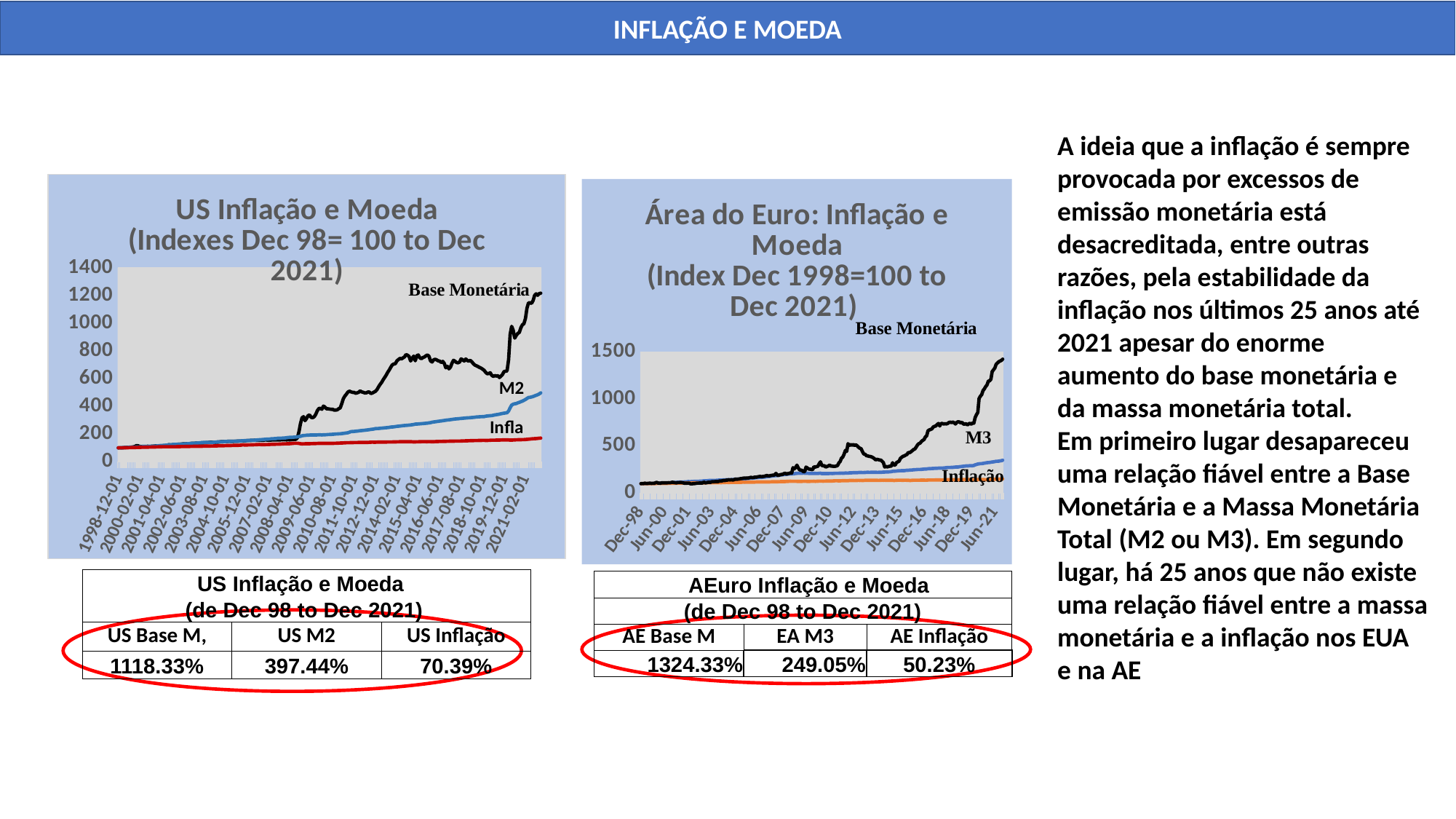

INFLAÇÃO E MOEDA
A ideia que a inflação é sempre provocada por excessos de emissão monetária está desacreditada, entre outras razões, pela estabilidade da inflação nos últimos 25 anos até 2021 apesar do enorme aumento do base monetária e da massa monetária total.
Em primeiro lugar desapareceu uma relação fiável entre a Base Monetária e a Massa Monetária Total (M2 ou M3). Em segundo lugar, há 25 anos que não existe uma relação fiável entre a massa monetária e a inflação nos EUA e na AE

### Chart: US Inflação e Moeda
(Indexes Dec 98= 100 to Dec 2021)

| Category | US MB | US M2 | US Inflation |
|---|---|---|---|
| 36130 | 100.0 | 100.0 | 100.0 |
| 36161 | 100.28495440729483 | 100.6261569048653 | 100.18248175182481 |
| 36192 | 100.0 | 101.14490733334858 | 100.18248175182481 |
| 36220 | 100.8738601823708 | 101.29801869329738 | 100.2433090024331 |
| 36251 | 101.67173252279633 | 101.95388377248109 | 100.91240875912408 |
| 36281 | 102.69756838905774 | 102.51605384035285 | 100.97323600973233 |
| 36312 | 103.3434650455927 | 103.01423707123107 | 100.97323600973233 |
| 36342 | 104.25531914893615 | 103.64039397609635 | 101.39902676399024 |
| 36373 | 104.74924012158053 | 104.0334559747709 | 101.64233576642332 |
| 36404 | 105.77507598784193 | 104.39909504330537 | 102.06812652068123 |
| 36434 | 107.27583586626139 | 104.94298315775039 | 102.25060827250604 |
| 36465 | 110.7142857142857 | 105.37717955163507 | 102.43309002433087 |
| 36495 | 116.35638297872339 | 106.00562170067869 | 102.67639902676396 |
| 36526 | 114.34270516717324 | 106.65006055897068 | 102.98053527980534 |
| 36557 | 109.80243161094224 | 106.95171279051165 | 103.40632603406323 |
| 36586 | 109.63145896656533 | 107.65328275326216 | 104.01459854014595 |
| 36617 | 109.91641337386017 | 108.93301949313283 | 103.95377128953768 |
| 36647 | 110.29635258358661 | 108.6542197033753 | 104.1362530413625 |
| 36678 | 110.56231003039511 | 109.06099316711989 | 104.74452554744522 |
| 36708 | 110.9802431610942 | 109.46319614250781 | 105.0486618004866 |
| 36739 | 110.82826747720361 | 110.1053497566215 | 105.0486618004866 |
| 36770 | 110.9042553191489 | 110.92118192828903 | 105.59610705596106 |
| 36800 | 111.18920972644372 | 111.28453575264516 | 105.7785888077859 |
| 36831 | 112.13905775075982 | 111.53362736808427 | 105.9610705596107 |
| 36861 | 113.6588145896656 | 112.5528462716241 | 106.20437956204378 |
| 36892 | 113.73480243161087 | 113.7091798258644 | 106.81265206812651 |
| 36923 | 113.20288753799386 | 114.58442834616879 | 107.05596107055962 |
| 36951 | 113.81079027355617 | 115.90529948124956 | 107.11678832116789 |
| 36982 | 114.30471124620055 | 117.36785575538745 | 107.29927007299271 |
| 37012 | 115.1025835866261 | 117.29929843003724 | 107.84671532846716 |
| 37043 | 115.7104863221884 | 118.22025183390843 | 108.09002433090022 |
| 37073 | 117.02127659574464 | 118.90582508741056 | 107.90754257907543 |
| 37104 | 118.23708206686926 | 119.68052286386799 | 107.90754257907543 |
| 37135 | 122.94832826747717 | 122.21942914600423 | 108.33333333333331 |
| 37165 | 120.6686930091185 | 121.95891130967343 | 108.02919708029195 |
| 37196 | 121.48556231003036 | 122.95527777142986 | 107.96836982968368 |
| 37226 | 123.63221884498476 | 124.16874243012866 | 107.90754257907541 |
| 37257 | 124.20212765957444 | 124.6349322425101 | 108.09002433090022 |
| 37288 | 124.35410334346503 | 125.30679403094221 | 108.27250608272504 |
| 37316 | 125.1899696048632 | 125.57873808816471 | 108.57664233576641 |
| 37347 | 126.02583586626137 | 125.58559382069973 | 109.06326034063258 |
| 37377 | 127.01367781155011 | 126.1820425512466 | 109.18491484184912 |
| 37408 | 128.03951367781153 | 126.75335359583173 | 109.24574209245738 |
| 37438 | 129.04635258358658 | 127.72686761580475 | 109.48905109489046 |
| 37469 | 129.1413373860182 | 128.6958111474211 | 109.79318734793182 |
| 37500 | 129.25531914893614 | 129.25341072693615 | 109.97566909975664 |
| 37530 | 129.54027355623097 | 130.27262963047602 | 110.21897810218971 |
| 37561 | 130.79407294832825 | 131.41753696382457 | 110.40145985401452 |
| 37591 | 132.82674772036472 | 131.90429397381112 | 110.58394160583936 |
| 37622 | 132.84574468085106 | 132.64699833177178 | 111.07055961070553 |
| 37653 | 133.16869300911853 | 133.474256724331 | 111.67883211678824 |
| 37681 | 133.98556231003036 | 133.94958751342583 | 111.86131386861305 |
| 37712 | 134.80243161094222 | 134.80198359194682 | 111.43552311435514 |
| 37742 | 135.58130699088142 | 136.18227107566446 | 111.25304136253033 |
| 37773 | 135.82826747720358 | 137.0209556891154 | 111.37469586374688 |
| 37803 | 136.32218844984797 | 138.0881647204004 | 111.73965936739651 |
| 37834 | 136.9490881458966 | 139.41589158801622 | 112.22627737226269 |
| 37865 | 136.98708206686925 | 138.7760232180809 | 112.59124087591232 |
| 37895 | 137.68996960486317 | 138.56806599785193 | 112.46958637469578 |
| 37926 | 138.79179331306986 | 138.68689869512565 | 112.53041362530405 |
| 37956 | 140.46352583586622 | 138.64576429991553 | 112.83454987834541 |
| 37987 | 139.89361702127655 | 138.8400100550745 | 113.3211678832116 |
| 38018 | 139.684650455927 | 139.7266847962706 | 113.56447688564467 |
| 38047 | 139.96960486322183 | 140.54251696793813 | 113.80778588807776 |
| 38078 | 140.80547112462 | 141.48175232523604 | 113.99026763990257 |
| 38108 | 141.52735562310022 | 143.2368198542015 | 114.47688564476873 |
| 38139 | 142.6101823708206 | 143.28938047030334 | 114.90267639902665 |
| 38169 | 143.8639817629179 | 143.602458922736 | 115.02433090024319 |
| 38200 | 143.84498480243155 | 144.19890765328284 | 115.08515815085147 |
| 38231 | 144.79483282674767 | 144.99188738316698 | 115.45012165450112 |
| 38261 | 145.11778115501514 | 145.63632624145902 | 116.05839416058383 |
| 38292 | 146.37158054711242 | 146.24191594871925 | 116.60583941605826 |
| 38322 | 147.4734042553191 | 146.66468612171224 | 116.60583941605826 |
| 38353 | 147.26443768996955 | 146.80637126076934 | 116.54501216544999 |
| 38384 | 146.82750759878414 | 146.99833177174992 | 117.03163017031616 |
| 38412 | 146.94148936170205 | 147.20400374780056 | 117.45742092457405 |
| 38443 | 147.3214285714285 | 147.52850842112488 | 117.82238442822367 |
| 38473 | 147.49240121580542 | 147.92614090815616 | 117.7615571776154 |
| 38504 | 148.30927051671725 | 148.66656002193847 | 117.82238442822366 |
| 38534 | 148.72720364741633 | 149.38869718229407 | 118.55231143552294 |
| 38565 | 148.6892097264437 | 150.13597202861138 | 119.2822384428222 |
| 38596 | 149.67705167173244 | 150.9175255376038 | 120.92457420924556 |
| 38626 | 149.5440729483282 | 151.69679380241791 | 121.10705596107037 |
| 38657 | 150.7408814589665 | 152.07157384766575 | 120.49878345498766 |
| 38687 | 152.56458966565344 | 152.68173404328263 | 120.49878345498766 |
| 38718 | 152.773556231003 | 153.650677574899 | 121.22871046228695 |
| 38749 | 152.90653495440725 | 154.2059919102357 | 121.28953771289522 |
| 38777 | 153.894376899696 | 154.53506707191673 | 121.47201946472003 |
| 38808 | 153.7234042553191 | 155.38746315043772 | 122.08029197080276 |
| 38838 | 154.36930091185405 | 155.5405745103865 | 122.44525547445241 |
| 38869 | 154.33130699088142 | 156.4112525423342 | 122.74939172749377 |
| 38899 | 154.1603343465045 | 157.35734363216716 | 123.41849148418477 |
| 38930 | 153.8183890577507 | 158.061198839096 | 123.96593673965923 |
| 38961 | 153.95136778115497 | 158.68050001142626 | 123.3576642335765 |
| 38991 | 153.83738601823703 | 159.80255490299143 | 122.81021897810204 |
| 39022 | 155.16717325227958 | 160.59781987705392 | 122.87104622871031 |
| 39052 | 157.04787234042547 | 161.58276011791867 | 123.54014598540131 |
| 39083 | 156.34498480243155 | 162.44658241733134 | 123.7451338199512 |
| 39114 | 155.7750759878419 | 162.80993624168747 | 124.22506082725047 |
| 39142 | 155.94604863221878 | 163.58006352978822 | 124.87104622871033 |
| 39173 | 156.34498480243155 | 165.2345803149067 | 125.24574209245728 |
| 39203 | 156.85790273556228 | 165.54994401151768 | 125.76338199513367 |
| 39234 | 157.1428571428571 | 166.3086450787267 | 126.0547445255473 |
| 39264 | 157.46580547112458 | 167.00107406476386 | 126.27919708029182 |
| 39295 | 157.59878419452883 | 168.74700061701597 | 126.31812652068113 |
| 39326 | 157.18085106382975 | 169.16520030165228 | 126.85340632603393 |
| 39356 | 157.48480243161092 | 169.47599350990657 | 127.24452554744512 |
| 39387 | 158.491641337386 | 170.04501931031334 | 128.2445255474451 |
| 39417 | 159.04255319148936 | 170.73287780799382 | 128.61618004866165 |
| 39448 | 157.78875379939208 | 171.50300509609454 | 129.05961070559596 |
| 39479 | 157.57978723404253 | 173.4386069151489 | 129.3716545012164 |
| 39508 | 158.2446808510638 | 174.9422975844969 | 129.83454987834534 |
| 39539 | 157.71276595744678 | 175.92266733700498 | 130.13503649635018 |
| 39569 | 158.56762917933128 | 176.19918188258418 | 130.90510948905091 |
| 39600 | 159.612462006079 | 176.59909961379378 | 132.27676399026745 |
| 39630 | 160.9042553191489 | 177.65945291254377 | 133.22141119221394 |
| 39661 | 161.01823708206683 | 178.00223953929483 | 133.02311435523097 |
| 39692 | 172.81534954407292 | 179.59962521995482 | 133.13686131386845 |
| 39722 | 215.8814589665653 | 182.06997417674083 | 131.99209245742077 |
| 39753 | 273.99316109422483 | 183.22859297515942 | 129.65510948905094 |
| 39783 | 316.56534954407283 | 187.25519321739532 | 128.58759124087575 |
| 39814 | 325.2279635258358 | 189.11081149020777 | 128.91301703163 |
| 39845 | 296.67553191489355 | 189.7781027902832 | 129.38260340632587 |
| 39873 | 312.93693009118533 | 191.28407870380954 | 129.25486618004848 |
| 39904 | 333.05471124620055 | 191.3594917616948 | 129.38503649635018 |
| 39934 | 337.2150455927051 | 192.67807765259724 | 129.57542579075405 |
| 39965 | 319.8518237082066 | 192.89517584953958 | 130.6508515815083 |
| 39995 | 317.93313069908805 | 193.00715281427827 | 130.611922141119 |
| 40026 | 324.9999999999999 | 192.99801183756492 | 131.04927007299247 |
| 40057 | 342.17325227963516 | 192.9797298841382 | 131.30231143552288 |
| 40087 | 367.83814589665644 | 193.5944605681118 | 131.6964720194645 |
| 40118 | 384.6124620060789 | 194.2823190657923 | 132.13746958637446 |
| 40148 | 384.91641337386 | 194.1634863685186 | 132.2062043795618 |
| 40179 | 378.9893617021275 | 193.29737882492756 | 132.29197080291945 |
| 40210 | 401.8237082066867 | 194.43314518156276 | 132.16605839416033 |
| 40238 | 395.060790273556 | 194.36458785621255 | 132.20985401459828 |
| 40269 | 382.67477203647394 | 195.0638725747847 | 132.2402676399024 |
| 40299 | 382.2758358662612 | 196.3184716286937 | 132.17153284671508 |
| 40330 | 380.39513677811533 | 196.75266802257838 | 132.11618004866156 |
| 40360 | 378.8563829787232 | 196.97433670787737 | 132.36313868613112 |
| 40391 | 378.7424012158053 | 198.12381452958266 | 132.55656934306546 |
| 40422 | 372.56838905775055 | 198.83224022486823 | 132.77068126520658 |
| 40452 | 372.66337386018216 | 199.95429511643337 | 133.23296836982945 |
| 40483 | 374.8290273556229 | 200.42734066134986 | 133.57055961070535 |
| 40513 | 383.16869300911833 | 201.15176306588378 | 134.10705596107033 |
| 40544 | 389.0387537993919 | 201.6316643433353 | 134.54197080291948 |
| 40575 | 420.13677811550133 | 203.0896501291165 | 134.9744525547443 |
| 40603 | 455.03419452887516 | 204.37852784570055 | 135.67274939172725 |
| 40634 | 474.2781155015195 | 205.78395301537992 | 136.30961070559584 |
| 40664 | 487.68996960486294 | 207.3973354052883 | 136.74330900243285 |
| 40695 | 503.1344984802428 | 209.12955049247034 | 136.74330900243285 |
| 40725 | 510.03039513677777 | 212.91620009598049 | 137.10158150851555 |
| 40756 | 504.88221884498444 | 217.29472794168078 | 137.53406326034033 |
| 40787 | 501.08282674772 | 217.77691446331065 | 137.83272506082696 |
| 40817 | 501.1018237082063 | 218.54932699558972 | 137.9257907542576 |
| 40848 | 494.94680851063794 | 219.70794579400837 | 138.18065693430628 |
| 40878 | 497.64437689969566 | 220.79800726707674 | 138.21350364963473 |
| 40909 | 501.671732522796 | 222.48223222651367 | 138.59002433089995 |
| 40940 | 511.8541033434647 | 223.80538860577278 | 138.88625304136224 |
| 40969 | 504.40729483282644 | 224.8954500788412 | 139.17700729926977 |
| 41000 | 501.4817629179328 | 226.10205900500495 | 139.4081508515812 |
| 41030 | 497.05547112461977 | 227.12356315272314 | 139.119829683698 |
| 41061 | 497.4924012158052 | 228.57697845014764 | 139.00486618004837 |
| 41091 | 503.00151975683866 | 229.8841381201584 | 139.04501216544983 |
| 41122 | 503.552431610942 | 231.25299938298434 | 139.8527980535277 |
| 41153 | 492.9521276595742 | 233.0354898420899 | 140.52007299270042 |
| 41183 | 496.1626139817626 | 234.48433465115772 | 140.89902676398998 |
| 41214 | 502.8115501519754 | 235.9331794602256 | 140.6624087591238 |
| 41244 | 508.3396656534951 | 238.9405607989216 | 140.64537712895347 |
| 41275 | 520.8396656534951 | 239.51872757604178 | 140.92396593673934 |
| 41306 | 540.5205167173249 | 239.7906716332643 | 141.6891727493914 |
| 41334 | 557.5607902735559 | 241.305788523504 | 141.29075425790722 |
| 41365 | 572.1314589665649 | 242.09191252085316 | 140.99574209245708 |
| 41395 | 592.1162613981758 | 243.00143970383266 | 141.05413625304104 |
| 41426 | 608.1876899696043 | 244.20119289746142 | 141.3899026763987 |
| 41456 | 625.1709726443763 | 245.2615461962114 | 141.66666666666634 |
| 41487 | 645.6876899696043 | 246.50700427340695 | 142.0048661800483 |
| 41518 | 662.4050151975678 | 247.68847551360898 | 142.05839416058362 |
| 41548 | 681.8958966565343 | 250.2822276560254 | 142.13442822384397 |
| 41579 | 699.9620060790268 | 250.40334559747745 | 142.3965936739656 |
| 41609 | 706.2120060790268 | 251.91617724353884 | 142.77311435523083 |
| 41640 | 708.3016717325222 | 253.20276971594453 | 143.1192214111919 |
| 41671 | 728.2294832826742 | 255.32119106926615 | 143.2767639902673 |
| 41699 | 738.2028875379933 | 256.1941543453922 | 143.5693430656931 |
| 41730 | 746.7135258358657 | 257.38933705066427 | 143.83698296836948 |
| 41760 | 743.0661094224918 | 258.9090244292607 | 144.1107055961067 |
| 41791 | 750.1329787234037 | 260.0699284718576 | 144.3010948905106 |
| 41821 | 757.8077507598778 | 261.3725176535117 | 144.46350364963467 |
| 41852 | 774.1261398176285 | 262.0375237094088 | 144.44038929440353 |
| 41883 | 769.2249240121574 | 262.80765099750954 | 144.45072992700693 |
| 41913 | 760.1633738601818 | 264.2222171439023 | 144.42214111922104 |
| 41944 | 727.6595744680845 | 265.0471902922832 | 144.15024330900206 |
| 41974 | 747.4354103343459 | 266.85938892570715 | 143.7055961070556 |
| 42005 | 763.1268996960479 | 268.4567746063671 | 142.79014598540113 |
| 42036 | 729.578267477203 | 271.3773166662863 | 143.15206812652033 |
| 42064 | 765.6914893617014 | 271.7566671998907 | 143.53771289537676 |
| 42095 | 771.1626139817622 | 272.65476816197855 | 143.68734793187312 |
| 42125 | 750.2659574468079 | 273.3471971480157 | 144.16119221411157 |
| 42156 | 744.6048632218839 | 274.37784227244725 | 144.56021897810183 |
| 42186 | 752.5075987841939 | 275.5067528965474 | 144.789537712895 |
| 42217 | 756.8389057750753 | 276.61966681139927 | 144.78892944038893 |
| 42248 | 765.2925531914887 | 277.85369866770316 | 144.46350364963467 |
| 42278 | 771.3715805471116 | 278.7198062112942 | 144.60644768856412 |
| 42309 | 761.1512158054703 | 280.6485522978135 | 144.7791970802916 |
| 42339 | 728.6854103343456 | 282.0973971068814 | 144.6234793187344 |
| 42370 | 720.4977203647408 | 285.10477844557744 | 144.5571776155714 |
| 42401 | 735.6572948328259 | 286.9558262300332 | 144.36496350364925 |
| 42430 | 740.5775075987833 | 288.4229529925278 | 144.8175182481748 |
| 42461 | 735.7332826747712 | 290.2602893119136 | 145.3722627737222 |
| 42491 | 728.8183890577499 | 291.786832423045 | 145.71593673965896 |
| 42522 | 726.7287234042544 | 293.3202312667114 | 146.12043795620397 |
| 42552 | 716.6603343465036 | 294.65938435521895 | 146.04683698296796 |
| 42583 | 725.0569908814581 | 296.4761534769996 | 146.31690997566866 |
| 42614 | 709.7074468085098 | 297.8313032747555 | 146.70072992700688 |
| 42644 | 678.5904255319141 | 299.49496103658737 | 147.04440389294362 |
| 42675 | 689.551671732522 | 301.19975319362936 | 147.2177615571772 |
| 42705 | 670.8966565349535 | 302.11613610914384 | 147.5894160583937 |
| 42736 | 683.0357142857134 | 303.8300692428992 | 148.18734793187303 |
| 42767 | 711.7021276595736 | 305.4434516328075 | 148.34063260340588 |
| 42795 | 732.5797872340418 | 307.0271258483975 | 148.2761557177611 |
| 42826 | 726.0068389057743 | 308.35256747183496 | 148.58515815085113 |
| 42856 | 717.0212765957439 | 309.5134715144319 | 148.46046228710418 |
| 42887 | 714.8176291793305 | 310.1373431751188 | 148.5510948905105 |
| 42917 | 721.0106382978717 | 311.43536186841624 | 148.58880778588764 |
| 42948 | 742.7811550151969 | 312.55513151580305 | 149.15145985401415 |
| 42979 | 736.0372340425525 | 313.50579309399274 | 149.97019464720148 |
| 43009 | 727.5645896656529 | 314.7169725085132 | 150.03467153284626 |
| 43040 | 742.3442249240115 | 315.5030965058623 | 150.4732360097319 |
| 43070 | 731.5729483282669 | 316.7051349436694 | 150.69099756690952 |
| 43101 | 726.5957446808505 | 317.1027674307007 | 151.290145985401 |
| 43132 | 732.3518237082062 | 318.0762814506737 | 151.64233576642292 |
| 43160 | 721.9984802431607 | 319.36515916725773 | 151.77433090024286 |
| 43191 | 708.0357142857139 | 320.0598733974732 | 152.23540145985356 |
| 43221 | 698.1003039513674 | 321.54756735757286 | 152.54622871046183 |
| 43252 | 693.4840425531911 | 322.9118581320421 | 152.7688564476881 |
| 43282 | 687.3670212765953 | 323.5768641879392 | 152.88625304136207 |
| 43313 | 680.9460486322184 | 324.5458077195555 | 153.12347931873433 |
| 43344 | 676.2537993920969 | 325.24509243812764 | 153.39598540145937 |
| 43374 | 668.8639817629175 | 325.4119152631465 | 153.83150851581462 |
| 43405 | 660.3913373860179 | 325.8369706803178 | 153.78467153284623 |
| 43435 | 646.0296352583583 | 328.5541260083646 | 153.584549878345 |
| 43466 | 635.809270516717 | 330.14465595648954 | 153.5529197080287 |
| 43497 | 637.0630699088143 | 331.12731095317594 | 153.87408759124037 |
| 43525 | 642.3822188449845 | 332.19909047281766 | 154.5906326034058 |
| 43556 | 624.3731003039511 | 333.0217783770202 | 155.30778588807732 |
| 43586 | 616.3563829787231 | 335.3024520670039 | 155.33515815085104 |
| 43617 | 622.1124620060787 | 338.01503690669404 | 155.36678832116735 |
| 43647 | 619.357902735562 | 339.6352750291374 | 155.67214111922087 |
| 43678 | 621.4665653495438 | 341.3880573139245 | 155.7895377128948 |
| 43709 | 608.4156534954404 | 343.4744852487493 | 156.041362530413 |
| 43739 | 617.9331306990878 | 346.36760437852837 | 156.56143552311374 |
| 43770 | 629.8632218844982 | 348.600287940767 | 156.92761557177553 |
| 43800 | 650.9308510638296 | 350.3073653419873 | 157.05778588807726 |
| 43831 | 653.9893617021274 | 352.1561278822647 | 157.35218978102134 |
| 43862 | 656.2499999999998 | 353.60497269133253 | 157.43552311435468 |
| 43891 | 737.6709726443767 | 365.9658584519761 | 156.9276155717756 |
| 43922 | 920.3837386018234 | 389.4718800703861 | 155.83454987834497 |
| 43952 | 978.2294832826744 | 408.8987408304582 | 155.6824817518243 |
| 43983 | 950.1899696048629 | 415.45282113393864 | 156.49756690997515 |
| 44013 | 892.9141337386014 | 418.6910121346471 | 157.30170316301653 |
| 44044 | 913.2598784194524 | 420.13757169953664 | 157.85340632603356 |
| 44075 | 927.1086626139813 | 425.27708585662435 | 158.24148418491436 |
| 44105 | 934.0995440729479 | 428.69581114742164 | 158.43187347931823 |
| 44136 | 967.5151975683885 | 433.61137137503204 | 158.71472019464673 |
| 44166 | 989.0957446808507 | 437.5305651408859 | 159.09975669099708 |
| 44197 | 996.960486322188 | 443.3396558422273 | 159.5079075425786 |
| 44228 | 1034.7454407294827 | 449.50295939121156 | 160.07360097323556 |
| 44256 | 1109.232522796352 | 456.95971114513645 | 161.209245742092 |
| 44287 | 1147.8153495440724 | 463.77659452912604 | 162.24270072992653 |
| 44317 | 1147.7773556230998 | 464.8666560021944 | 163.3813868613134 |
| 44348 | 1144.9468085106378 | 467.8329029456804 | 164.81447688564427 |
| 44378 | 1164.5516717325222 | 470.9659727141852 | 165.56204379561996 |
| 44409 | 1202.2606382978718 | 475.61187412875137 | 166.11435523114307 |
| 44440 | 1213.6968085106378 | 479.8464315912163 | 166.79683698296787 |
| 44470 | 1202.6975683890573 | 483.96672684476425 | 168.2420924574204 |
| 44501 | 1214.8176291793309 | 489.6387028954052 | 169.4184914841844 |
| 44531 | 1218.3320668693004 | 497.43595603190283 | 170.3929440389289 |

### Chart: Área do Euro: Inflação e Moeda
(Index Dec 1998=100 to Dec 2021)

| Category | EA M3  | EA Inflation | EA Mbase |
|---|---|---|---|
| 36130 | 100.0 | 100.0 | 100.0 |
| 36161 | 99.81252 | 99.93196353 | 101.5054048 |
| 36192 | 99.45512 | 100.1632875 | 101.3596681 |
| 36220 | 99.72328 | 100.4898626 | 104.8000297 |
| 36251 | 100.53824 | 100.8436522 | 101.559708 |
| 36281 | 101.28293 | 100.9116887 | 102.3659013 |
| 36312 | 101.87777 | 100.9116887 | 104.1994458 |
| 36342 | 102.03843 | 101.0477616 | 104.2797403 |
| 36373 | 101.5387 | 101.1702272 | 103.0999225 |
| 36404 | 101.99881 | 101.2790856 | 103.842298 |
| 36434 | 102.3858 | 101.3335148 | 103.6009505 |
| 36465 | 103.4261 | 101.4695877 | 108.5636577 |
| 36495 | 105.29938 | 101.8233773 | 114.2664197 |
| 36526 | 105.62013 | 101.8641992 | 106.2910465 |
| 36557 | 105.95962 | 102.1907743 | 105.6890702 |
| 36586 | 106.63966 | 102.5581712 | 104.9376442 |
| 36617 | 107.9231 | 102.6670295 | 109.2343252 |
| 36647 | 107.78287 | 102.7894952 | 109.2633333 |
| 36678 | 107.45583 | 103.1432848 | 108.9419234 |
| 36708 | 107.38855 | 103.2385359 | 108.6367581 |
| 36739 | 107.29872 | 103.3201796 | 109.2183127 |
| 36770 | 107.22102 | 103.7692203 | 110.0495691 |
| 36800 | 107.44034 | 103.8236495 | 109.5230139 |
| 36831 | 108.06045 | 104.0413662 | 111.8710462 |
| 36861 | 109.80257 | 104.4359777 | 115.1777385 |
| 36892 | 112.40789 | 104.0005443 | 112.3776438 |
| 36923 | 112.87093 | 104.313512 | 109.7625048 |
| 36951 | 113.83252 | 104.8714111 | 108.1573121 |
| 36982 | 114.83984 | 105.5109539 | 111.8694217 |
| 37012 | 115.70441 | 106.0008164 | 111.4099333 |
| 37043 | 116.64107 | 106.164104 | 112.5303425 |
| 37073 | 116.50196 | 105.9191727 | 111.6018509 |
| 37104 | 116.5459 | 105.8375289 | 109.3134593 |
| 37135 | 117.69246 | 106.1232821 | 105.5528481 |
| 37165 | 118.28659 | 106.2185331 | 103.906812 |
| 37196 | 119.49639 | 106.1504967 | 105.108676 |
| 37226 | 121.79751 | 106.6267519 | 105.6976566 |
| 37257 | 121.42894 | 106.7492176 | 104.2138339 |
| 37288 | 121.4507 | 106.9261124 | 97.47722283 |
| 37316 | 122.28063 | 107.5248333 | 97.96386286 |
| 37347 | 123.13649 | 108.0146959 | 100.4102907 |
| 37377 | 124.09739 | 108.205198 | 100.7839151 |
| 37408 | 124.54556 | 108.1643761 | 103.5654446 |
| 37438 | 124.39131 | 108.0555178 | 105.3384202 |
| 37469 | 124.70339 | 108.1235542 | 105.806495 |
| 37500 | 125.73131 | 108.3957001 | 106.5743977 |
| 37530 | 126.20687 | 108.6542387 | 106.1982205 |
| 37561 | 127.78513 | 108.5725949 | 107.2450651 |
| 37591 | 129.872 | 109.0896721 | 116.9421277 |
| 37622 | 129.82946 | 109.0488502 | 108.22113 |
| 37653 | 130.71317 | 109.4842836 | 109.2749365 |
| 37681 | 131.70231 | 110.1238264 | 113.5795077 |
| 37712 | 133.66628 | 110.2871139 | 115.4492544 |
| 37742 | 134.6423 | 110.2190774 | 113.4270411 |
| 37773 | 134.63284 | 110.3551504 | 119.9847301 |
| 37803 | 134.80321 | 110.1918628 | 120.2325754 |
| 37834 | 134.78456 | 110.3551504 | 121.0271655 |
| 37865 | 134.5713 | 110.7497619 | 122.3448298 |
| 37895 | 135.71268 | 110.9130494 | 121.4683208 |
| 37926 | 136.84625 | 110.9538713 | 122.9426289 |
| 37956 | 138.21502 | 111.2940536 | 128.3325675 |
| 37987 | 138.02433 | 111.0491223 | 127.1736356 |
| 38018 | 138.58457 | 111.3076609 | 130.3452661 |
| 38047 | 139.22044 | 112.0152402 | 133.8538548 |
| 38078 | 140.42484 | 112.5867465 | 133.9246346 |
| 38108 | 140.96172 | 112.9541434 | 136.8644323 |
| 38139 | 141.64162 | 113.0085726 | 138.3173905 |
| 38169 | 142.26978 | 112.7772486 | 141.1332656 |
| 38200 | 141.89551 | 112.9949653 | 139.7227753 |
| 38231 | 142.59161 | 113.1310382 | 141.4194016 |
| 38261 | 143.9199 | 113.5664716 | 137.7005621 |
| 38292 | 144.67143 | 113.4848279 | 141.8881726 |
| 38322 | 146.87463 | 113.9202613 | 148.5495946 |
| 38353 | 147.17559 | 113.212682 | 145.9177469 |
| 38384 | 147.58201 | 113.6209008 | 148.372065 |
| 38412 | 148.20737 | 114.464553 | 149.8937143 |
| 38443 | 150.11976 | 114.9408083 | 152.9453673 |
| 38473 | 151.29448 | 115.1993468 | 154.8659361 |
| 38504 | 152.88646 | 115.3218125 | 158.1264475 |
| 38534 | 154.05425 | 115.1993468 | 159.6098061 |
| 38565 | 153.60561 | 115.4714927 | 158.646969 |
| 38596 | 154.85915 | 116.0702136 | 160.2981105 |
| 38626 | 155.82846 | 116.3695741 | 159.8639172 |
| 38657 | 156.55696 | 116.1110355 | 163.9447778 |
| 38687 | 159.45287 | 116.505647 | 167.3090222 |
| 38718 | 159.22069 | 115.9885699 | 162.8452545 |
| 38749 | 159.94153 | 116.3151449 | 166.0117796 |
| 38777 | 161.28332 | 116.9955096 | 169.7046278 |
| 38808 | 164.15356 | 117.7711253 | 169.1242336 |
| 38838 | 164.84515 | 118.0977004 | 172.2814761 |
| 38869 | 165.64167 | 118.1793441 | 175.2157043 |
| 38899 | 165.87481 | 118.0432712 | 176.7607922 |
| 38930 | 166.3864 | 118.1521295 | 175.0968871 |
| 38961 | 168.72352 | 118.1521295 | 176.116116 |
| 38991 | 169.24197 | 118.2473806 | 178.0779924 |
| 39022 | 170.5971 | 118.3018098 | 182.3879011 |
| 39052 | 174.45758 | 118.7508505 | 186.1986382 |
| 39083 | 174.97463 | 118.1521295 | 183.1277239 |
| 39114 | 175.67828 | 118.4923119 | 183.2094107 |
| 39142 | 179.21464 | 119.2815349 | 186.4163151 |
| 39173 | 180.599 | 120.0435433 | 188.9156537 |
| 39203 | 182.61622 | 120.3292965 | 190.4011009 |
| 39234 | 184.30896 | 120.4517621 | 193.1162599 |
| 39264 | 185.55638 | 120.166009 | 209.1011199 |
| 39295 | 185.68724 | 120.2476527 | 190.7313292 |
| 39326 | 187.73024 | 120.7103007 | 188.2953443 |
| 39356 | 190.07527 | 121.3090216 | 193.9855748 |
| 39387 | 192.16456 | 121.9621717 | 197.1699689 |
| 39417 | 194.35409 | 122.438427 | 197.5396483 |
| 39448 | 196.46227 | 122.0166009 | 206.5846085 |
| 39479 | 196.91469 | 122.438427 | 211.2493444 |
| 39508 | 198.50551 | 123.6494761 | 200.7177766 |
| 39539 | 200.63335 | 124.0576949 | 206.6973921 |
| 39569 | 202.60848 | 124.8333107 | 209.1092422 |
| 39600 | 202.97462 | 125.3095659 | 214.2415888 |
| 39630 | 203.68753 | 125.1190638 | 211.781005 |
| 39661 | 204.22857 | 124.942169 | 269.8703222 |
| 39692 | 205.70101 | 125.1871003 | 257.0095193 |
| 39722 | 208.55171 | 125.2279222 | 271.0914475 |
| 39753 | 209.4707 | 124.6292013 | 296.5051031 |
| 39783 | 210.73037 | 124.4659137 | 268.9629485 |
| 39814 | 210.19877 | 123.458974 | 247.1026701 |
| 39845 | 210.52051 | 123.9624439 | 244.5578468 |
| 39873 | 210.34958 | 124.4250918 | 240.2992244 |
| 39904 | 212.21471 | 124.8605252 | 227.5741795 |
| 39934 | 211.605 | 124.9149544 | 229.1255332 |
| 39965 | 211.48447 | 125.173493 | 276.176917 |
| 39995 | 210.66577 | 124.3434481 | 266.4292643 |
| 40026 | 209.75131 | 124.7652742 | 255.573734 |
| 40057 | 209.71176 | 124.7924888 | 253.8228046 |
| 40087 | 209.35147 | 125.0782419 | 251.5803617 |
| 40118 | 208.87946 | 125.2143149 | 247.9241798 |
| 40148 | 209.80167 | 125.6089264 | 279.0538251 |
| 40179 | 208.54753 | 124.5883794 | 276.2548908 |
| 40210 | 208.03851 | 124.9829909 | 281.6123403 |
| 40238 | 208.25725 | 126.3573275 | 284.4674343 |
| 40269 | 210.19606 | 126.8744047 | 310.432012 |
| 40299 | 210.80463 | 127.0240849 | 332.3319734 |
| 40330 | 206.99031 | 127.0240849 | 293.349485 |
| 40360 | 206.68284 | 126.4797932 | 290.8422562 |
| 40391 | 206.88067 | 126.7247245 | 290.1435089 |
| 40422 | 206.80073 | 127.119336 | 276.2247223 |
| 40452 | 207.00831 | 127.5139475 | 282.6765898 |
| 40483 | 207.29356 | 127.6228058 | 287.7107729 |
| 40513 | 208.42695 | 128.3984216 | 297.3514437 |
| 40544 | 208.16794 | 127.4867329 | 286.276612 |
| 40575 | 207.93222 | 128.0174173 | 286.0018472 |
| 40603 | 208.60741 | 129.7455436 | 283.7707756 |
| 40634 | 210.0087 | 130.4803375 | 284.2460445 |
| 40664 | 210.01959 | 130.4939448 | 287.4459869 |
| 40695 | 210.2968 | 130.4803375 | 292.4940939 |
| 40725 | 210.3295 | 129.7319363 | 319.7953652 |
| 40756 | 211.23038 | 129.9768676 | 335.6340244 |
| 40787 | 211.67378 | 130.9293781 | 370.1170071 |
| 40817 | 211.02422 | 131.3784188 | 382.770576 |
| 40848 | 211.27964 | 131.5008845 | 412.6310586 |
| 40878 | 213.21847 | 131.9363179 | 453.1372849 |
| 40909 | 212.32889 | 130.874949 | 442.9287514 |
| 40940 | 212.55854 | 131.5280991 | 525.2628135 |
| 40969 | 214.80158 | 133.2290107 | 506.4439772 |
| 41000 | 214.85809 | 133.841339 | 515.8535114 |
| 41030 | 215.70957 | 133.6644441 | 509.1250226 |
| 41061 | 216.52988 | 133.5555858 | 514.7948315 |
| 41091 | 217.18121 | 132.8616138 | 506.8456815 |
| 41122 | 216.63089 | 133.378691 | 513.1397448 |
| 41153 | 216.91115 | 134.3448088 | 501.5371977 |
| 41183 | 218.13162 | 134.6577766 | 487.1508004 |
| 41214 | 218.23623 | 134.3856307 | 476.4943817 |
| 41244 | 219.32141 | 134.861886 | 472.1083557 |
| 41275 | 217.96648 | 133.473942 | 441.4651183 |
| 41306 | 218.12417 | 133.9638046 | 415.6156449 |
| 41334 | 219.21665 | 135.5422506 | 412.08501 |
| 41365 | 220.3197 | 135.419785 | 398.1019415 |
| 41395 | 220.36236 | 135.5694652 | 395.1867426 |
| 41426 | 220.18638 | 135.7055382 | 390.8810111 |
| 41456 | 220.00024 | 134.9843516 | 388.8112245 |
| 41487 | 220.98106 | 135.1476391 | 384.4992272 |
| 41518 | 220.12685 | 135.8007892 | 376.7619525 |
| 41548 | 220.42844 | 135.6375017 | 367.9065892 |
| 41579 | 221.05318 | 135.5286434 | 352.7864029 |
| 41609 | 220.24953 | 136.0048986 | 358.8242666 |
| 41640 | 220.31384 | 134.494489 | 356.3172698 |
| 41671 | 220.59121 | 134.9027079 | 350.7077978 |
| 41699 | 220.9017 | 136.1681861 | 351.1013799 |
| 41730 | 221.38574 | 136.3722956 | 338.2895427 |
| 41760 | 222.96377 | 136.2226153 | 323.4599015 |
| 41791 | 223.32172 | 136.3722956 | 277.4922606 |
| 41821 | 224.01582 | 135.4878215 | 281.8518312 |
| 41852 | 225.14025 | 135.6375017 | 277.9703143 |
| 41883 | 225.33839 | 136.2362226 | 282.4333858 |
| 41913 | 225.91961 | 136.1545789 | 285.4555665 |
| 41944 | 228.00313 | 135.9096476 | 285.3952297 |
| 41974 | 230.95318 | 135.7735746 | 322.0637993 |
| 42005 | 232.46538 | 133.6780514 | 297.810468 |
| 42036 | 232.94731 | 134.5080963 | 297.9564368 |
| 42064 | 233.91962 | 136.0729351 | 324.3359464 |
| 42095 | 236.17968 | 136.6580487 | 331.7977601 |
| 42125 | 236.99274 | 137.0390529 | 339.5127566 |
| 42156 | 237.00066 | 137.0526602 | 369.2087052 |
| 42186 | 238.67583 | 136.2226153 | 381.2370914 |
| 42217 | 238.62317 | 136.2362226 | 391.1258395 |
| 42248 | 238.51937 | 136.5083685 | 395.4204319 |
| 42278 | 240.92234 | 136.6852633 | 403.7504003 |
| 42309 | 242.3707 | 136.0865424 | 410.5819259 |
| 42339 | 242.34737 | 136.113757 | 431.0140771 |
| 42370 | 243.84278 | 134.1134848 | 429.5808444 |
| 42401 | 244.61521 | 134.3448088 | 438.4638234 |
| 42430 | 245.19921 | 136.0185059 | 449.9668147 |
| 42461 | 247.46032 | 136.3042591 | 462.24235 |
| 42491 | 248.34454 | 136.8757654 | 468.4203809 |
| 42522 | 248.84468 | 137.1206967 | 488.5898346 |
| 42552 | 250.91742 | 136.4539393 | 510.9251498 |
| 42583 | 250.67468 | 136.5355831 | 525.1451566 |
| 42614 | 250.7489 | 137.0526602 | 530.9688244 |
| 42644 | 251.45347 | 137.3792353 | 548.31869 |
| 42675 | 253.59061 | 136.8893727 | 560.0695266 |
| 42705 | 254.75629 | 137.6105593 | 568.3212892 |
| 42736 | 255.31584 | 136.4267247 | 596.5338791 |
| 42767 | 256.10123 | 136.9710165 | 608.2536191 |
| 42795 | 258.41737 | 138.1004218 | 661.1593032 |
| 42826 | 259.50063 | 138.8896448 | 671.3817606 |
| 42856 | 259.88131 | 138.7671792 | 676.5554148 |
| 42887 | 260.70145 | 138.9032521 | 683.0051936 |
| 42917 | 261.52156 | 138.2773166 | 702.2410504 |
| 42948 | 262.69782 | 138.6447136 | 709.4712634 |
| 42979 | 263.08964 | 139.1890053 | 713.4305221 |
| 43009 | 263.52924 | 139.2570418 | 727.8454634 |
| 43040 | 265.09882 | 138.9848959 | 739.8262762 |
| 43070 | 265.46607 | 139.4611512 | 713.2044909 |
| 43101 | 265.38668 | 138.1956729 | 739.2737298 |
| 43132 | 265.31282 | 138.4950333 | 739.3182862 |
| 43160 | 266.78486 | 140.0326575 | 734.0610888 |
| 43191 | 268.06345 | 140.5905565 | 737.0816451 |
| 43221 | 269.86096 | 141.4750306 | 735.3966221 |
| 43252 | 272.10803 | 141.6383181 | 739.4118084 |
| 43282 | 271.89736 | 141.3117431 | 750.3288359 |
| 43313 | 272.06847 | 141.5294598 | 754.2825251 |
| 43344 | 272.48008 | 142.0873588 | 748.6445091 |
| 43374 | 273.38027 | 142.4411485 | 755.6978887 |
| 43405 | 275.36486 | 141.6519254 | 746.7749945 |
| 43435 | 276.46956 | 141.583889 | 734.5971586 |
| 43466 | 276.14217 | 140.1143013 | 752.0844066 |
| 43497 | 277.03871 | 140.563342 | 758.3471412 |
| 43525 | 279.94848 | 141.9921078 | 755.6289654 |
| 43556 | 281.56312 | 143.0126548 | 746.5473389 |
| 43586 | 283.43505 | 143.2031569 | 752.6541259 |
| 43617 | 284.91384 | 143.4344809 | 733.3797463 |
| 43647 | 286.17792 | 142.7541162 | 734.1989353 |
| 43678 | 288.77879 | 142.9582256 | 736.702219 |
| 43709 | 288.0789 | 143.2711934 | 724.9270156 |
| 43739 | 289.27636 | 143.4753028 | 734.3502416 |
| 43770 | 291.62812 | 143.0126548 | 741.818089 |
| 43800 | 290.67747 | 143.4616955 | 732.1384313 |
| 43831 | 290.98946 | 142.0193224 | 744.1809735 |
| 43862 | 293.1861128 | 142.2778609 | 742.6957583 |
| 43891 | 300.0764155 | 143.0534767 | 804.0806286 |
| 43922 | 304.0027468 | 143.4616955 | 833.0576403 |
| 43952 | 308.8356862 | 143.3256225 | 857.6110314 |
| 43983 | 310.660499 | 143.8154851 | 1006.69832 |
| 44013 | 312.8038979 | 143.3120152 | 1030.129446 |
| 44044 | 313.1510735 | 142.7132943 | 1046.41483 |
| 44075 | 315.2470615 | 142.8221527 | 1090.335891 |
| 44105 | 317.7834192 | 143.0806913 | 1107.052451 |
| 44136 | 320.4163619 | 142.604436 | 1132.131237 |
| 44166 | 323.1948669 | 143.0806913 | 1148.087321 |
| 44197 | 324.432112 | 143.2974963 | 1189.22546 |
| 44228 | 325.4 | 143.5583617 | 1193.0 |
| 44256 | 327.97448984139345 | 144.9131718971 | 1209.7230419294135 |
| 44287 | 329.9345155050615 | 145.757082628 | 1292.718137104512 |
| 44317 | 332.29728472567297 | 146.19213495000002 | 1311.2272719012155 |
| 44348 | 334.23037319122983 | 146.54797931689998 | 1329.7364066979192 |
| 44378 | 337.59720405340084 | 146.46487953439998 | 1369.7263301162106 |
| 44409 | 338.26807559753655 | 146.994693129 | 1383.3964738998825 |
| 44440 | 339.1231173450624 | 147.67810589180002 | 1397.0666176835543 |
| 44470 | 342.1623966523215 | 148.9469996433 | 1404.016329158695 |
| 44501 | 344.0737592730713 | 149.59205336399998 | 1410.9660406338357 |
| 44531 | 349.05045625200006 | 150.23472586500003 | 1424.3323050136685 |
Em primeiro lugar, não existe u
| US Inflação e Moeda |  |  |
| --- | --- | --- |
| (de Dec 98 to Dec 2021) |  |  |
| US Base M, | US M2 | US Inflação |
| 1118.33% | 397.44% | 70.39% |
| AEuro Inflação e Moeda |  |  |
| --- | --- | --- |
| (de Dec 98 to Dec 2021) |  |  |
| AE Base M | EA M3 | AE Inflação |
| 1324.33% | 249.05% | 50.23% |